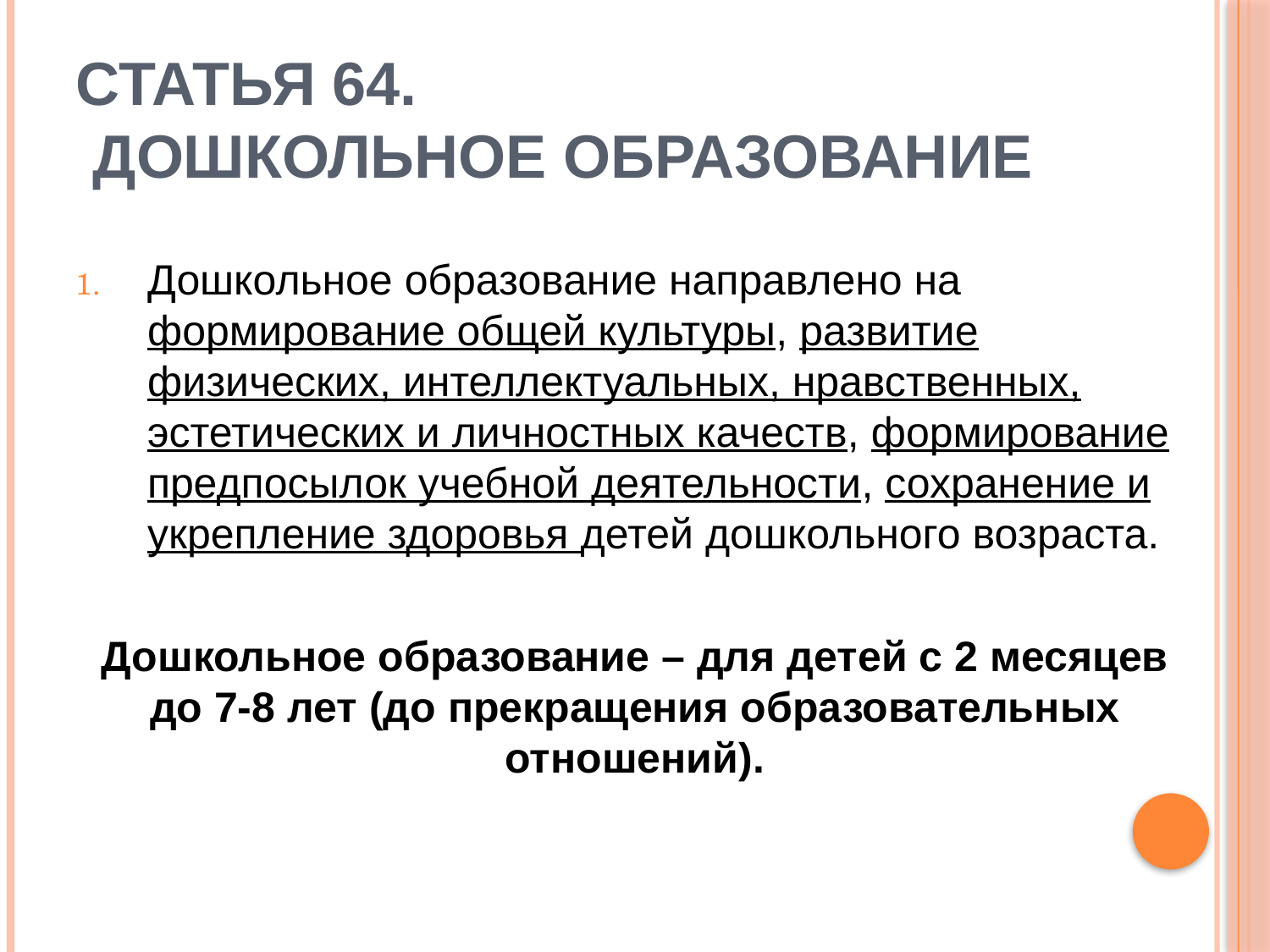

# Статья 64. Дошкольное образование
Дошкольное образование направлено на формирование общей культуры, развитие физических, интеллектуальных, нравственных, эстетических и личностных качеств, формирование предпосылок учебной деятельности, сохранение и укрепление здоровья детей дошкольного возраста.

Дошкольное образование – для детей с 2 месяцев до 7-8 лет (до прекращения образовательных отношений).